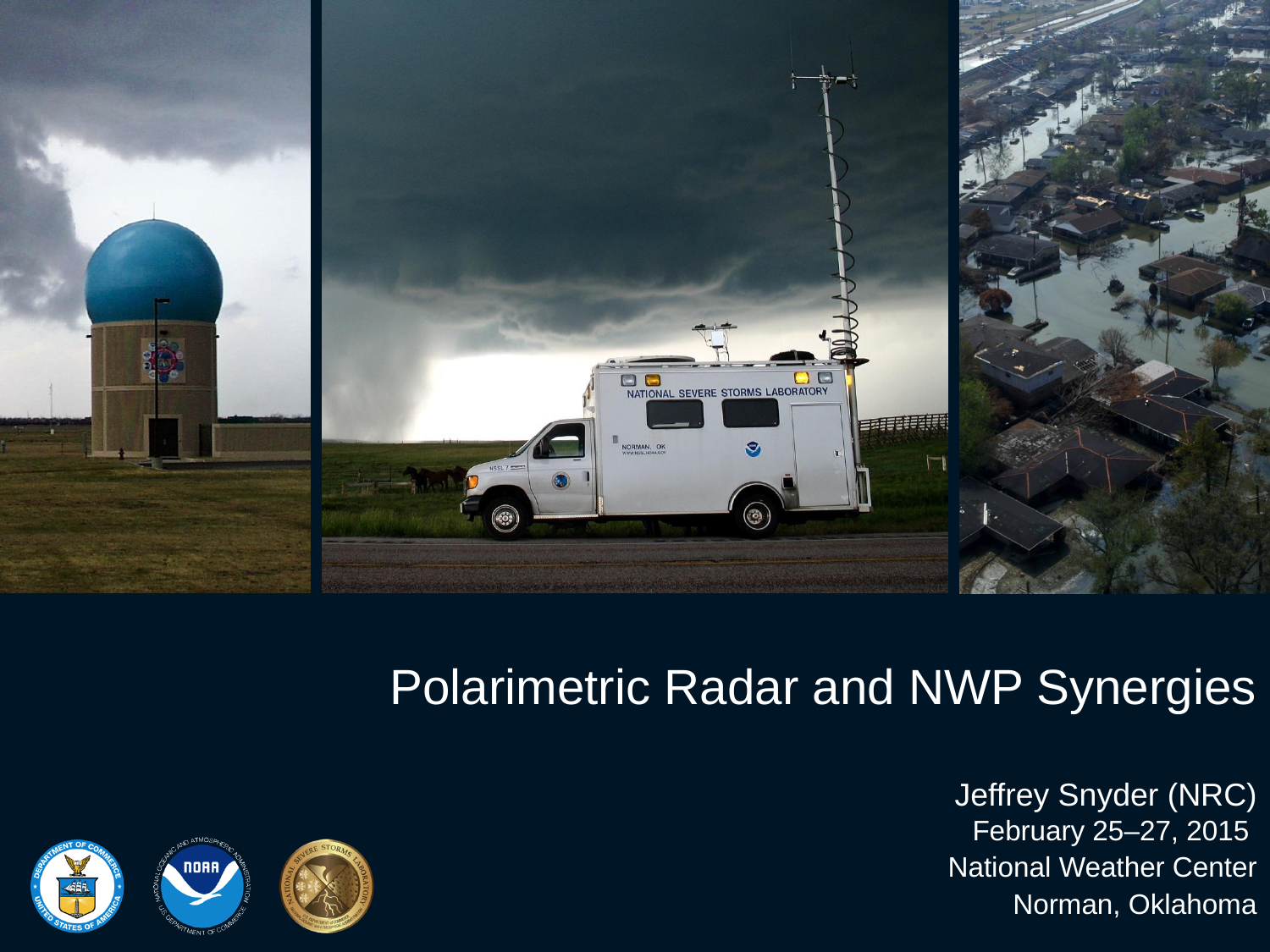

# Polarimetric Radar and NWP Synergies
Jeffrey Snyder (NRC)
February 25–27, 2015
National Weather Center
Norman, Oklahoma